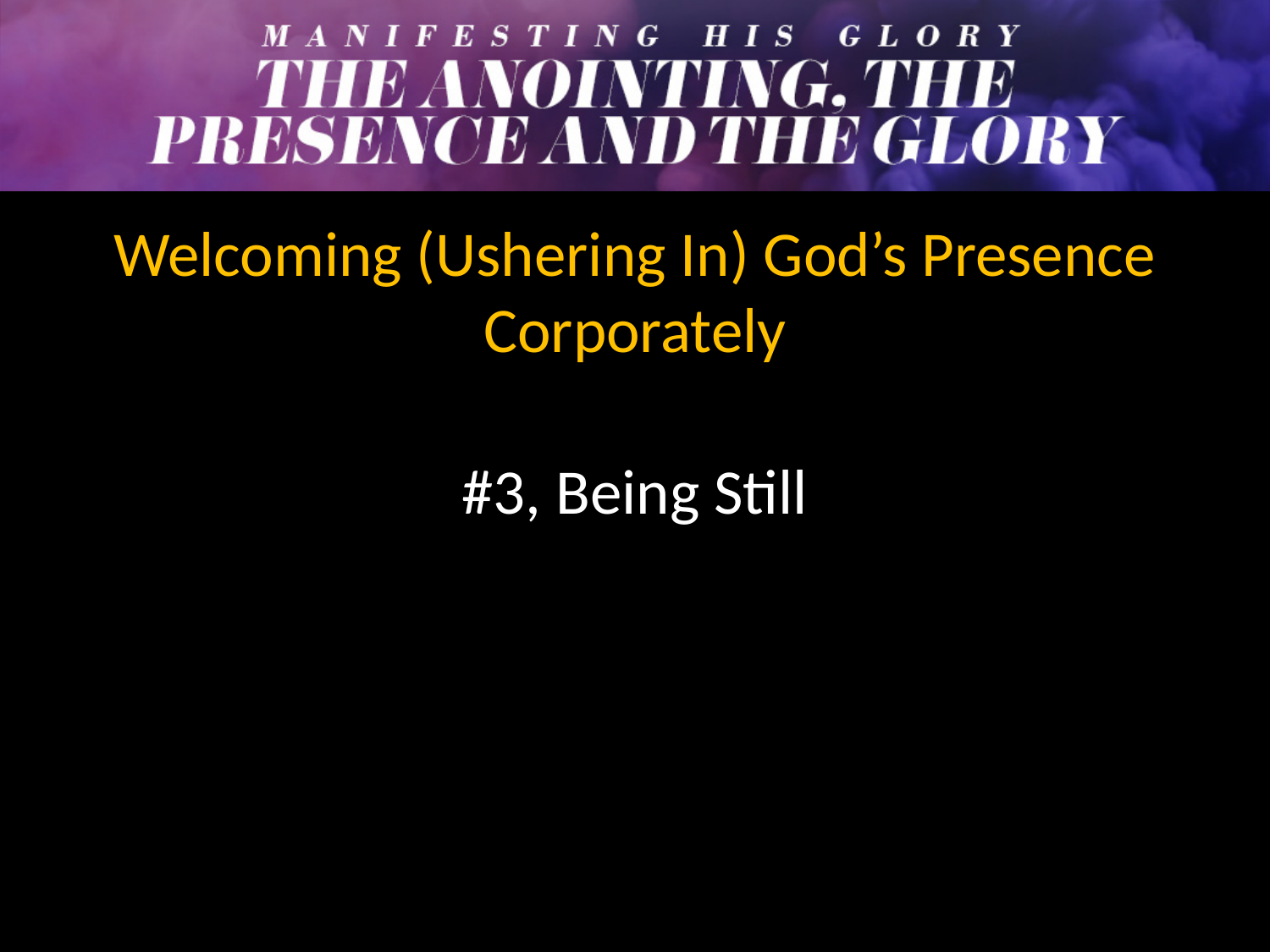

Welcoming (Ushering In) God’s Presence Corporately
#3, Being Still